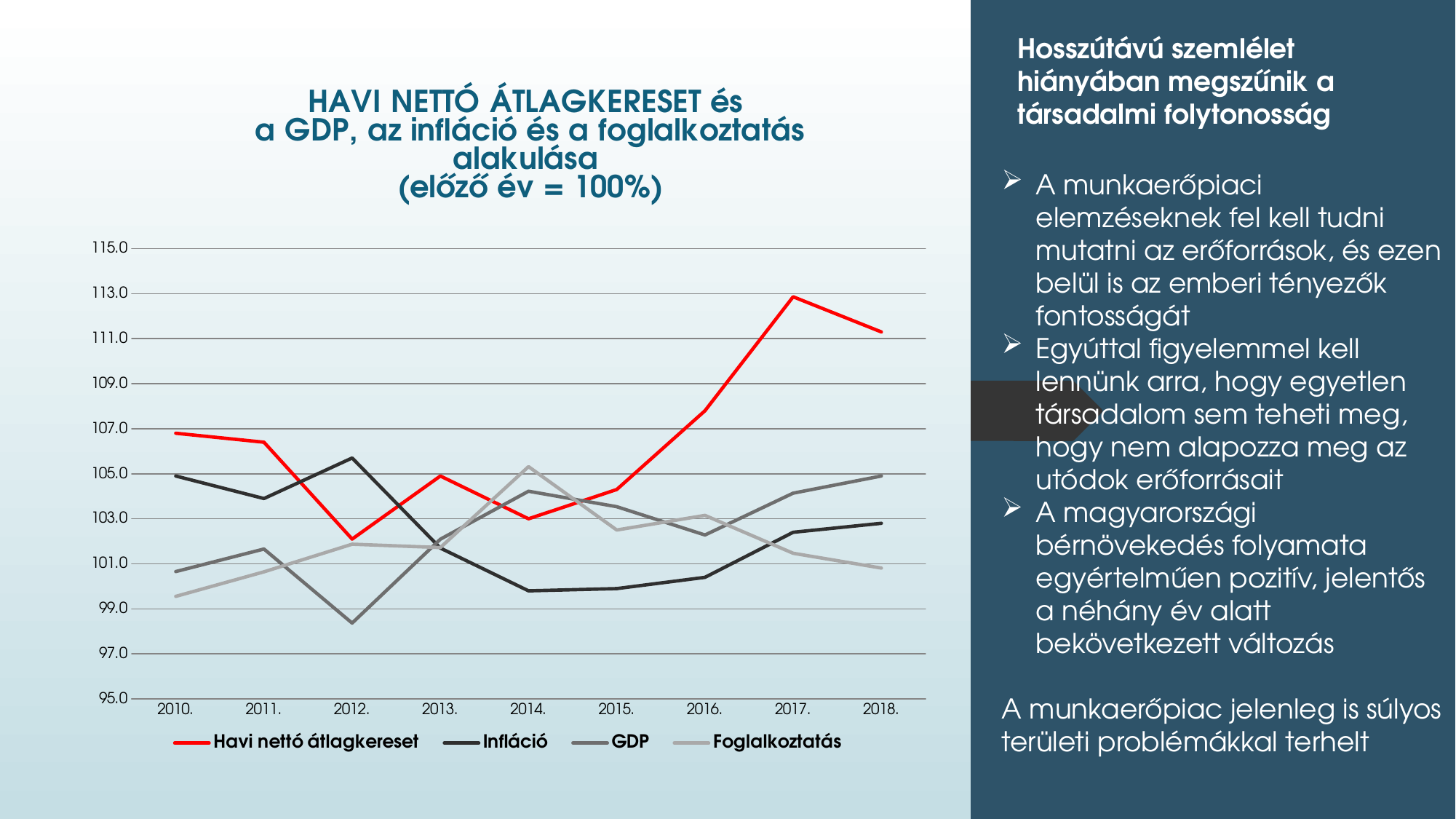

Hosszútávú szemlélet hiányában megszűnik a társadalmi folytonosság

### Chart: HAVI NETTÓ ÁTLAGKERESET és
a GDP, az infláció és a foglalkoztatás alakulása
(előző év = 100%)

| Category | Havi nettó átlagkereset | Infláció | GDP | Foglalkoztatás |
|---|---|---|---|---|
| 2010. | 106.8 | 104.9 | 100.6553 | 99.55475201036214 |
| 2011. | 106.4 | 103.9 | 101.6577 | 100.64510882823299 |
| 2012. | 102.1 | 105.7 | 98.3686 | 101.87175136678248 |
| 2013. | 104.9 | 101.7 | 102.0936 | 101.72368212340717 |
| 2014. | 103.0 | 99.8 | 104.2247 | 105.31527106398461 |
| 2015. | 104.3 | 99.9 | 103.5364 | 102.50155404766798 |
| 2016. | 107.8 | 100.4 | 102.2808 | 103.15134102384096 |
| 2017. | 112.85995257434027 | 102.4 | 104.1371 | 101.46873480746927 |
| 2018. | 111.3 | 102.8 | 104.9 | 100.81298681149873 |
A munkaerőpiaci elemzéseknek fel kell tudni mutatni az erőforrások, és ezen belül is az emberi tényezők fontosságát
Egyúttal figyelemmel kell lennünk arra, hogy egyetlen társadalom sem teheti meg, hogy nem alapozza meg az utódok erőforrásait
A magyarországi bérnövekedés folyamata egyértelműen pozitív, jelentős a néhány év alatt bekövetkezett változás

A munkaerőpiac jelenleg is súlyos területi problémákkal terhelt